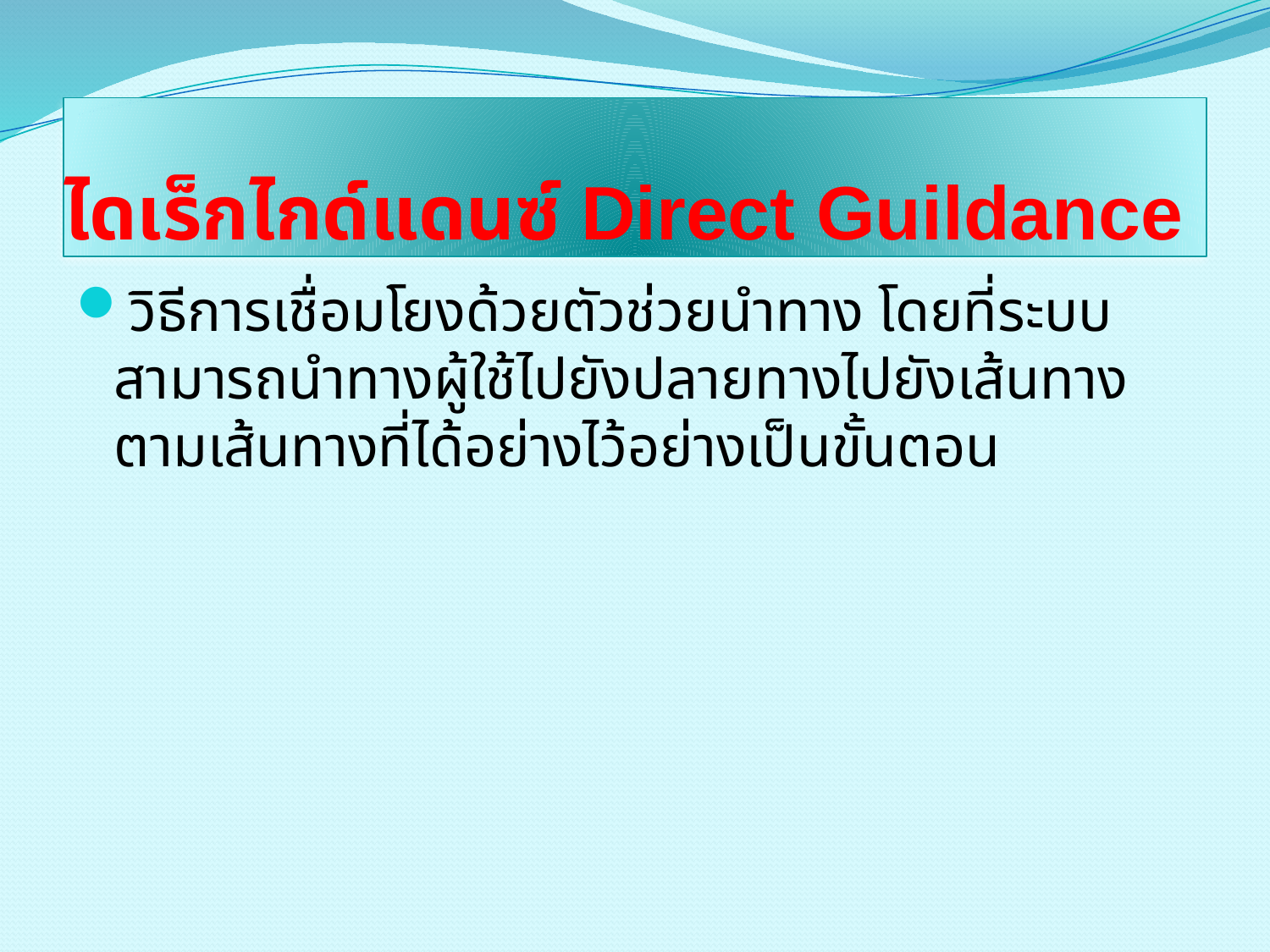

# ไดเร็กไกด์แดนซ์ Direct Guildance
วิธีการเชื่อมโยงด้วยตัวช่วยนำทาง โดยที่ระบบสามารถนำทางผู้ใช้ไปยังปลายทางไปยังเส้นทางตามเส้นทางที่ได้อย่างไว้อย่างเป็นขั้นตอน